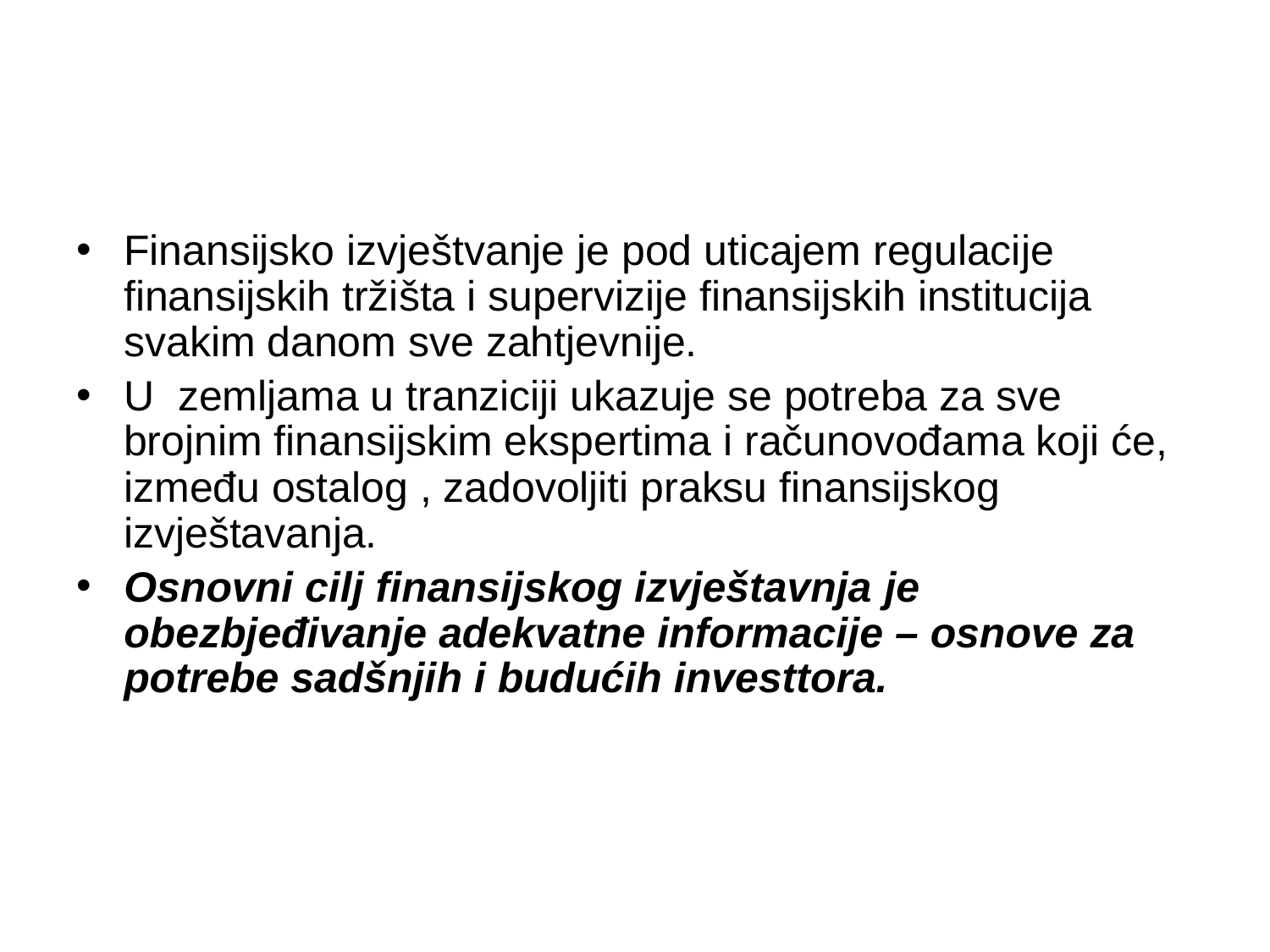

Finansijsko izvještvanje je pod uticajem regulacije finansijskih tržišta i supervizije finansijskih institucija svakim danom sve zahtjevnije.
U  zemljama u tranziciji ukazuje se potreba za sve brojnim finansijskim ekspertima i računovođama koji će, između ostalog , zadovoljiti praksu finansijskog izvještavanja.
Osnovni cilj finansijskog izvještavnja je obezbjeđivanje adekvatne informacije – osnove za potrebe sadšnjih i budućih investtora.